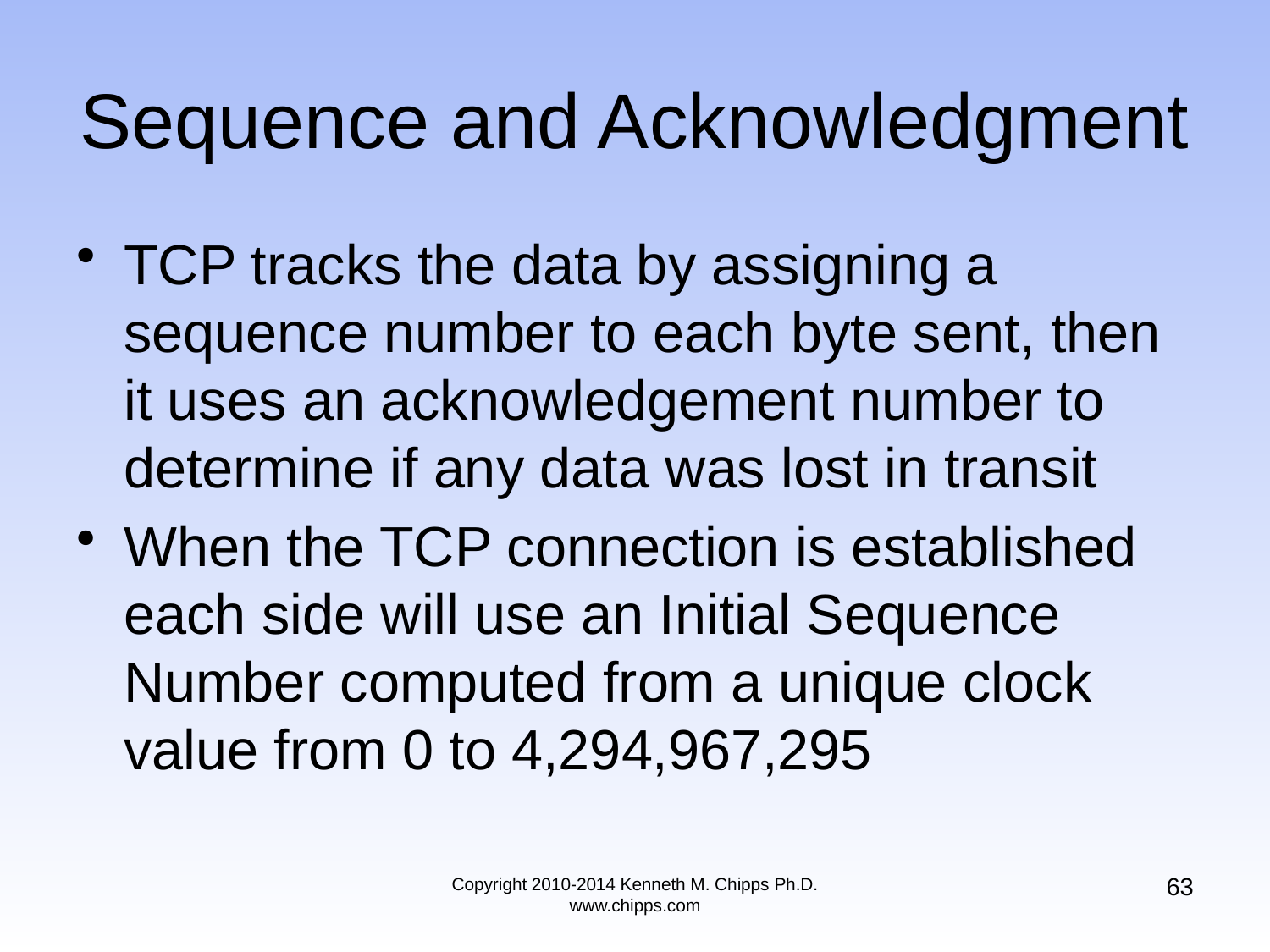

# Sequence and Acknowledgment
TCP tracks the data by assigning a sequence number to each byte sent, then it uses an acknowledgement number to determine if any data was lost in transit
When the TCP connection is established each side will use an Initial Sequence Number computed from a unique clock value from 0 to 4,294,967,295
63
Copyright 2010-2014 Kenneth M. Chipps Ph.D. www.chipps.com